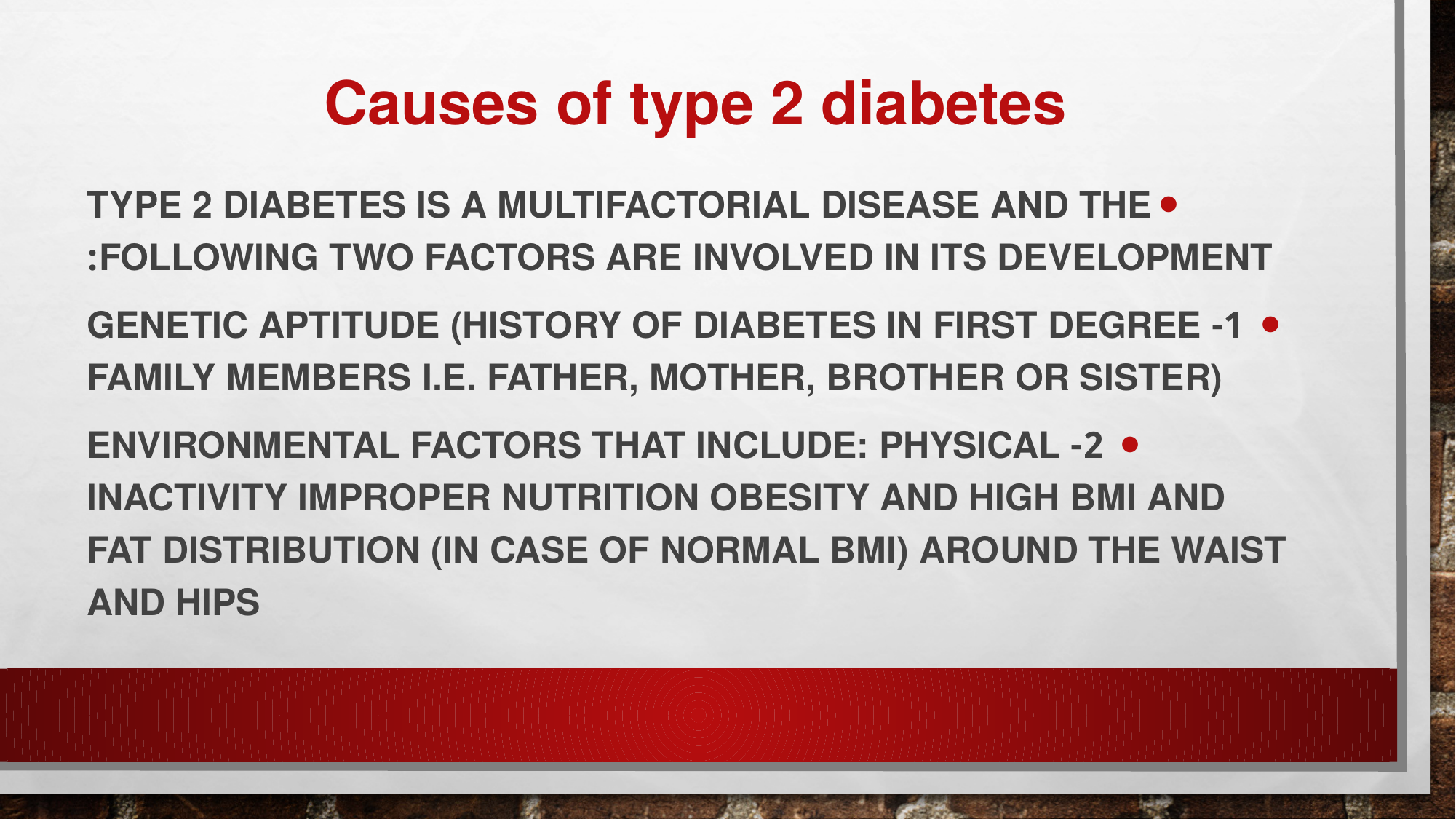

Type 2 diabetes is a multifactorial disease and the following two factors are involved in its development:
 1- Genetic aptitude (history of diabetes in first degree family members i.e. father, mother, brother or sister)
 2- Environmental factors that include: Physical inactivity Improper nutrition Obesity and high BMI and fat distribution (in case of normal BMI) around the waist and hips
Causes of type 2 diabetes